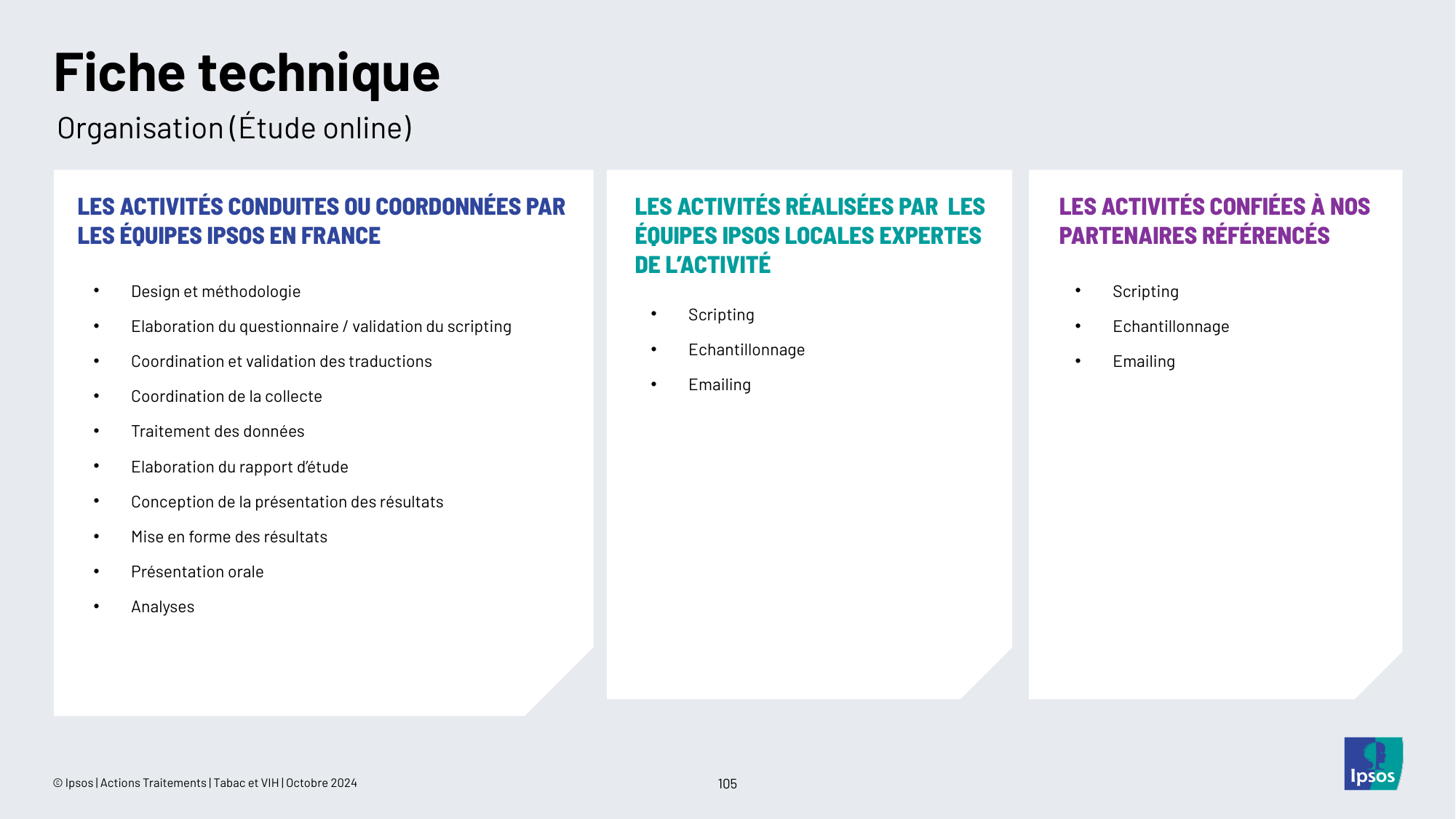

# Fiche technique
Organisation (Étude online)

LES ACTIVITÉS CONDUITES OU COORDONNÉES PAR LES ÉQUIPES IPSOS EN FRANCE
LES ACTIVITÉS RÉALISÉES PAR  LES ÉQUIPES IPSOS LOCALES EXPERTES DE L’ACTIVITÉ
LES ACTIVITÉS CONFIÉES À NOS PARTENAIRES RÉFÉRENCÉS

Design et méthodologie
Elaboration du questionnaire / validation du scripting
Coordination et validation des traductions
Coordination de la collecte
Traitement des données
Elaboration du rapport d’étude
Conception de la présentation des résultats
Mise en forme des résultats
Présentation orale
Analyses
Scripting
Echantillonnage
Emailing
Scripting
Echantillonnage
Emailing